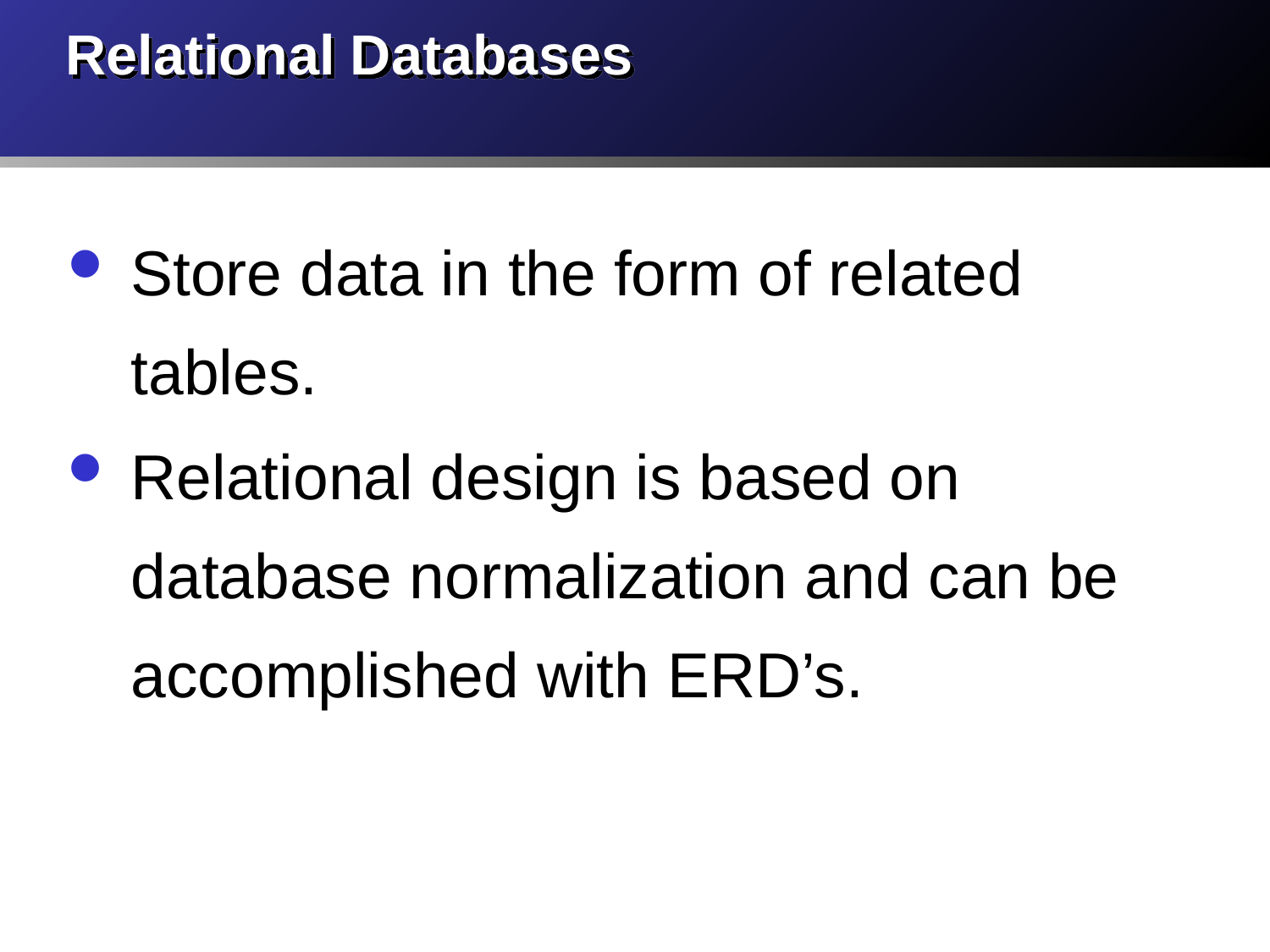

# Relational Databases
Store data in the form of related tables.
Relational design is based on database normalization and can be accomplished with ERD’s.